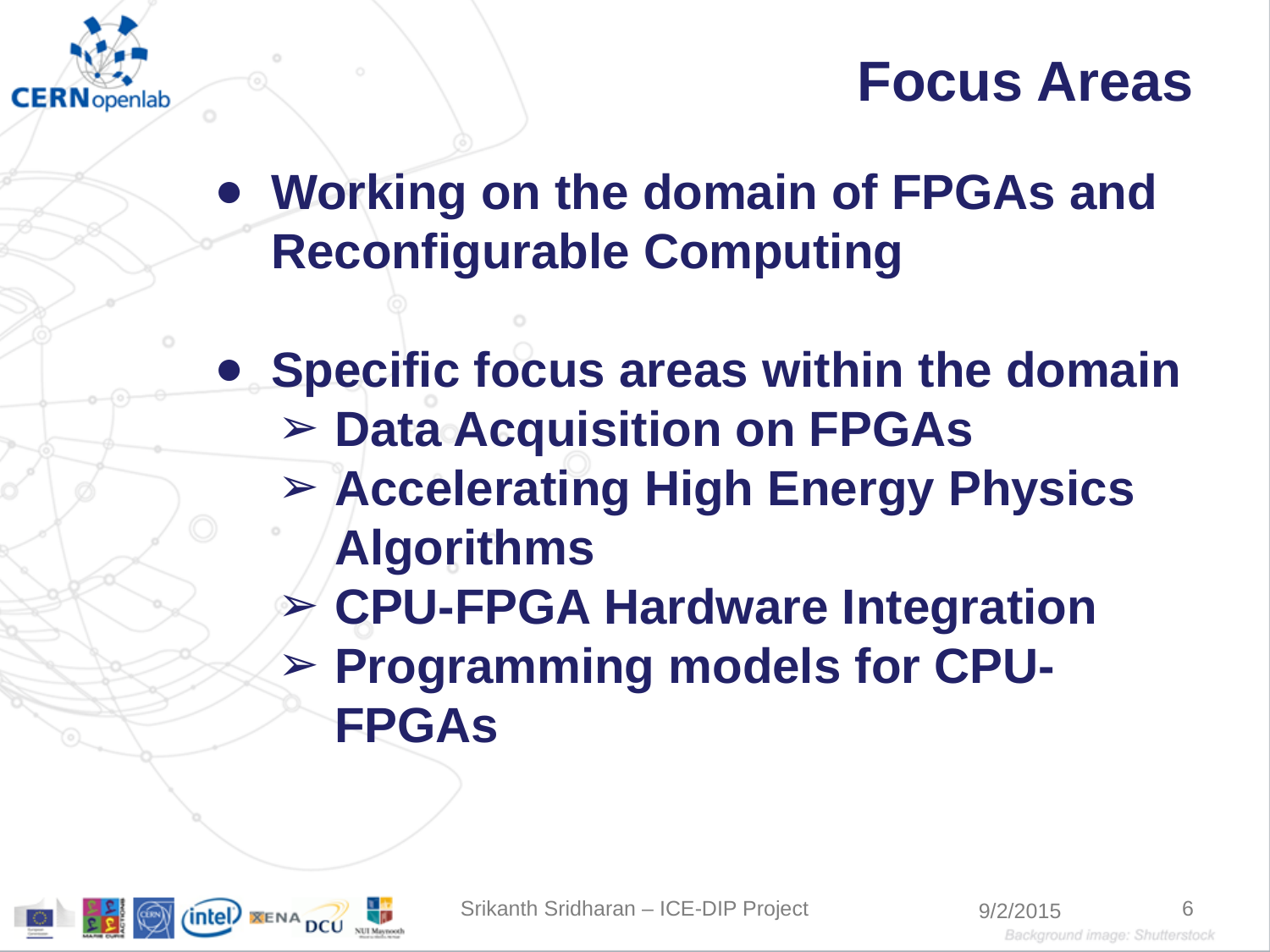

# Focus Areas
Working on the domain of FPGAs and Reconfigurable Computing

Specific focus areas within the domain
Data Acquisition on FPGAs
Accelerating High Energy Physics Algorithms
CPU-FPGA Hardware Integration
Programming models for CPU-FPGAs
Srikanth Sridharan – ICE-DIP Project
6
9/2/2015